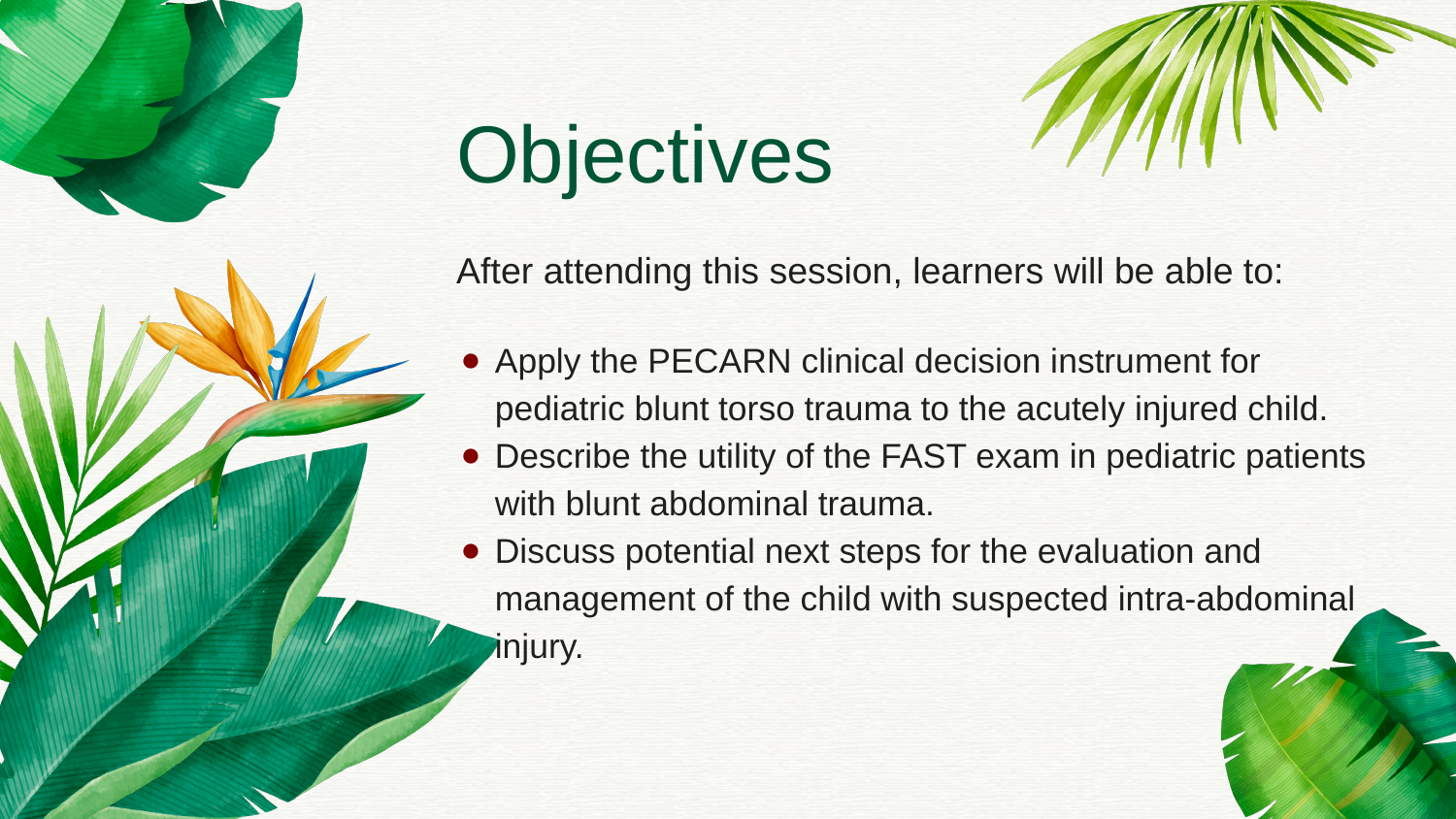

# Objectives
After attending this session, learners will be able to:
Apply the PECARN clinical decision instrument for pediatric blunt torso trauma to the acutely injured child.
Describe the utility of the FAST exam in pediatric patients with blunt abdominal trauma.
Discuss potential next steps for the evaluation and management of the child with suspected intra-abdominal injury.